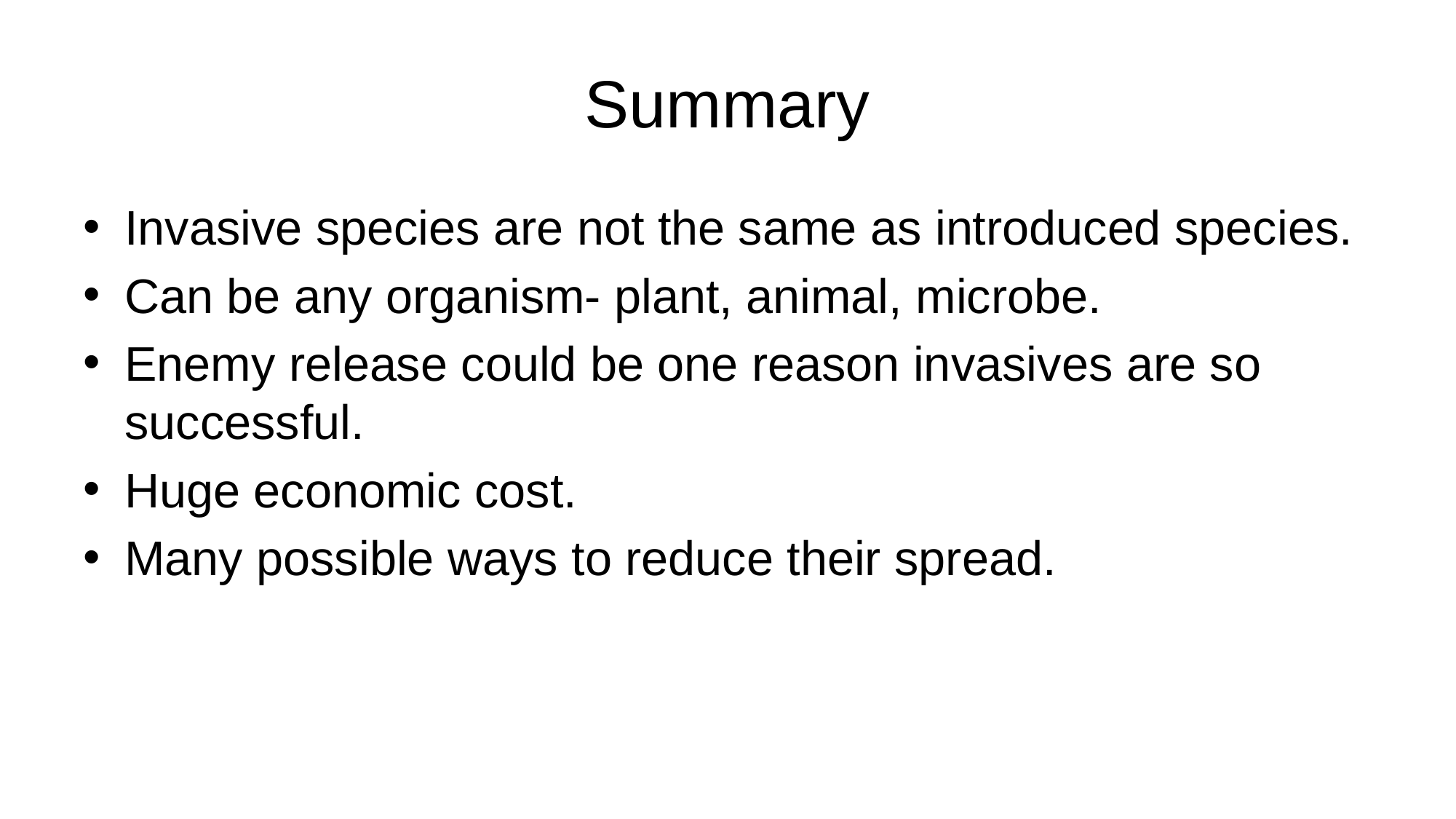

# Summary
Invasive species are not the same as introduced species.
Can be any organism- plant, animal, microbe.
Enemy release could be one reason invasives are so successful.
Huge economic cost.
Many possible ways to reduce their spread.